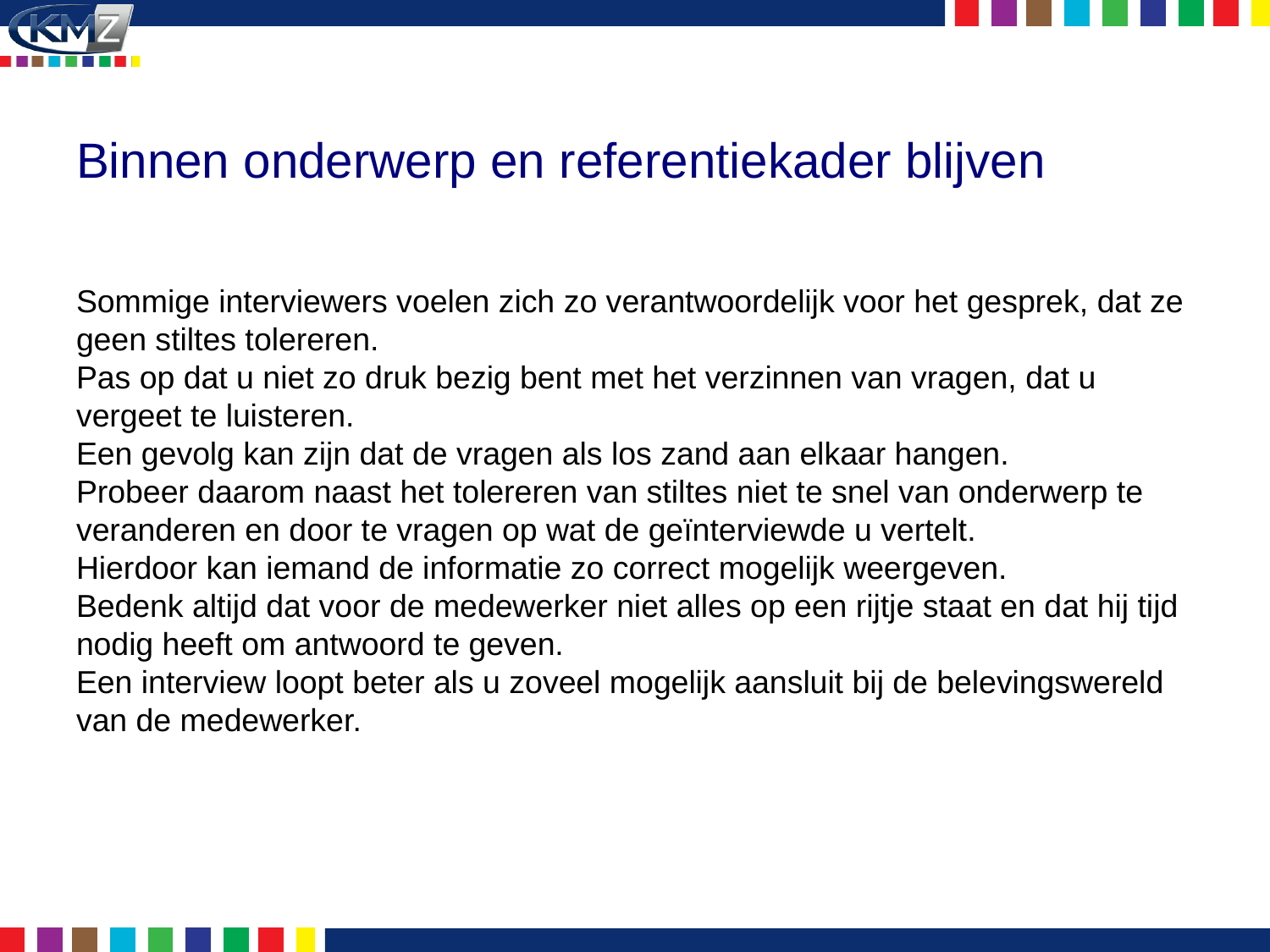

# Binnen onderwerp en referentiekader blijven
Sommige interviewers voelen zich zo verantwoordelijk voor het gesprek, dat ze geen stiltes tolereren.
Pas op dat u niet zo druk bezig bent met het verzinnen van vragen, dat u vergeet te luisteren.
Een gevolg kan zijn dat de vragen als los zand aan elkaar hangen.
Probeer daarom naast het tolereren van stiltes niet te snel van onderwerp te veranderen en door te vragen op wat de geïnterviewde u vertelt.
Hierdoor kan iemand de informatie zo correct mogelijk weergeven.
Bedenk altijd dat voor de medewerker niet alles op een rijtje staat en dat hij tijd nodig heeft om antwoord te geven.
Een interview loopt beter als u zoveel mogelijk aansluit bij de belevingswereld van de medewerker.